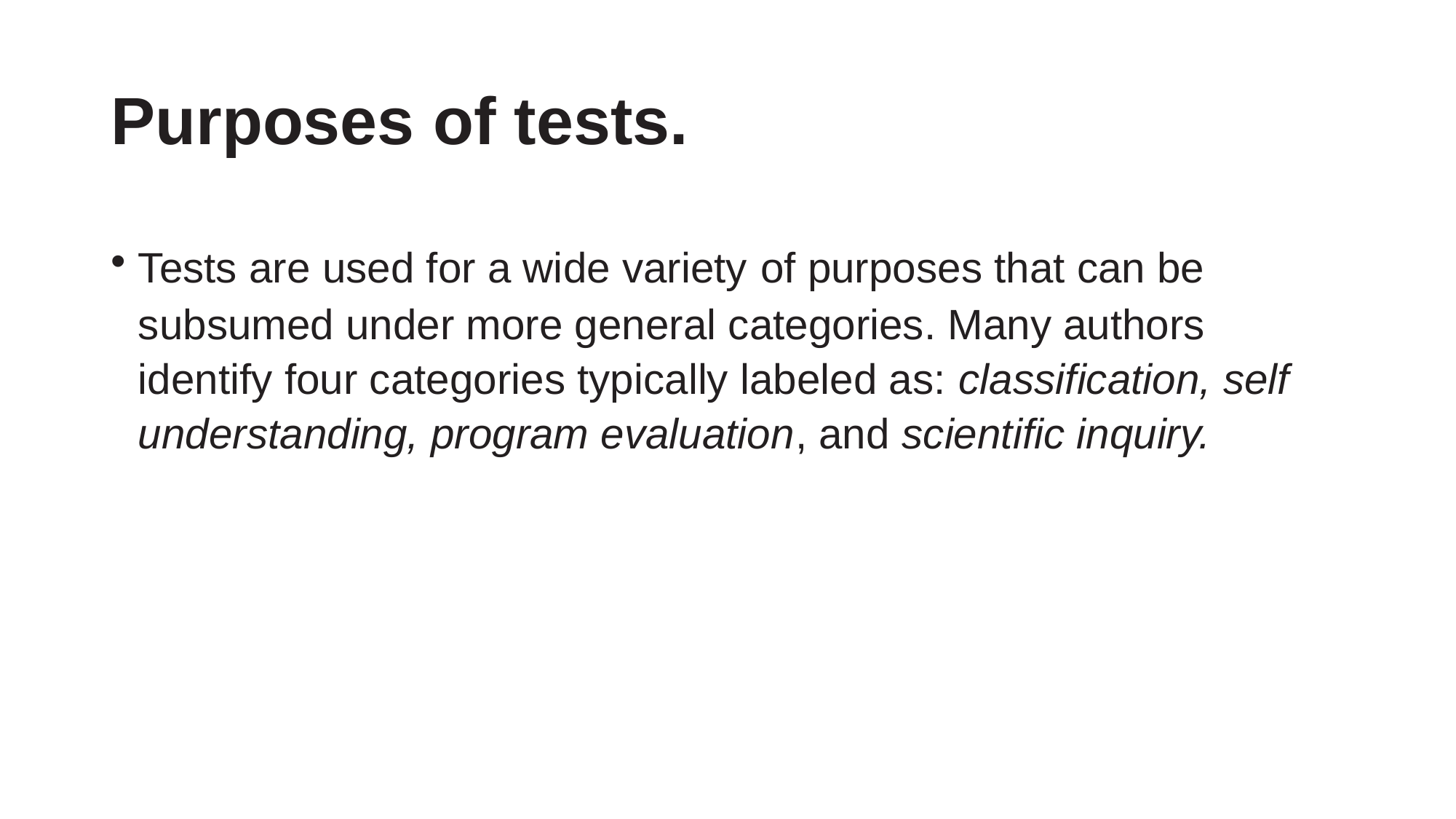

Tests are also used in scientific inquiry. If you
glance through most professional journals in the
social and behavioral sciences, you will find that
a large majority of studies use psychological tests
to operationally define relevant variables and to
translate hypotheses into numerical statements
that can be assessed statistically. Some argue that
development of a field of science is, in large part,
a function of the available measurement techniques
# Purposes of tests.
Tests are used for a wide variety of purposes that can be subsumed under more general categories. Many authors identify four categories typically labeled as: classification, self understanding, program evaluation, and scientific inquiry.